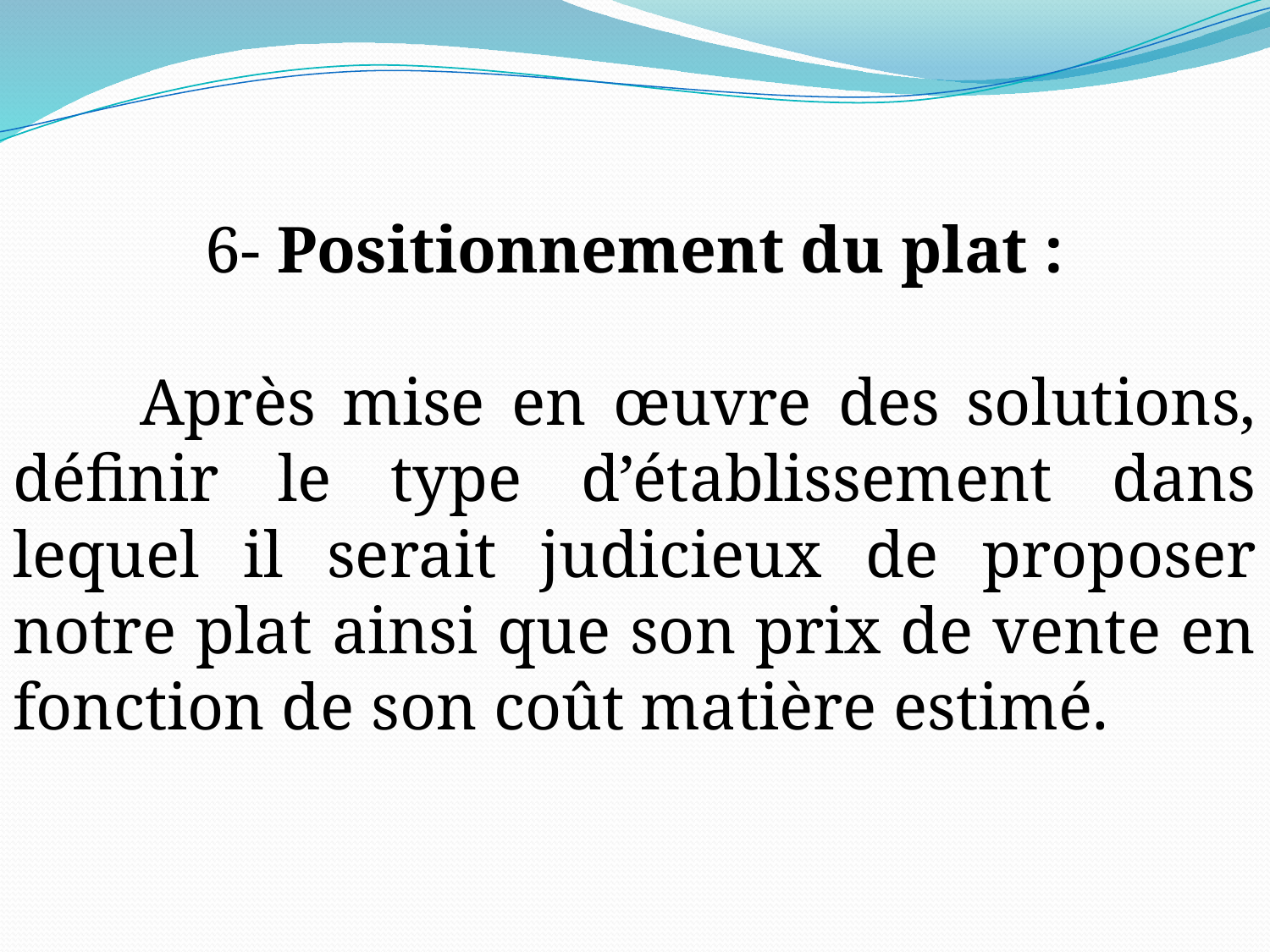

6- Positionnement du plat :

	Après mise en œuvre des solutions, définir le type d’établissement dans lequel il serait judicieux de proposer notre plat ainsi que son prix de vente en fonction de son coût matière estimé.